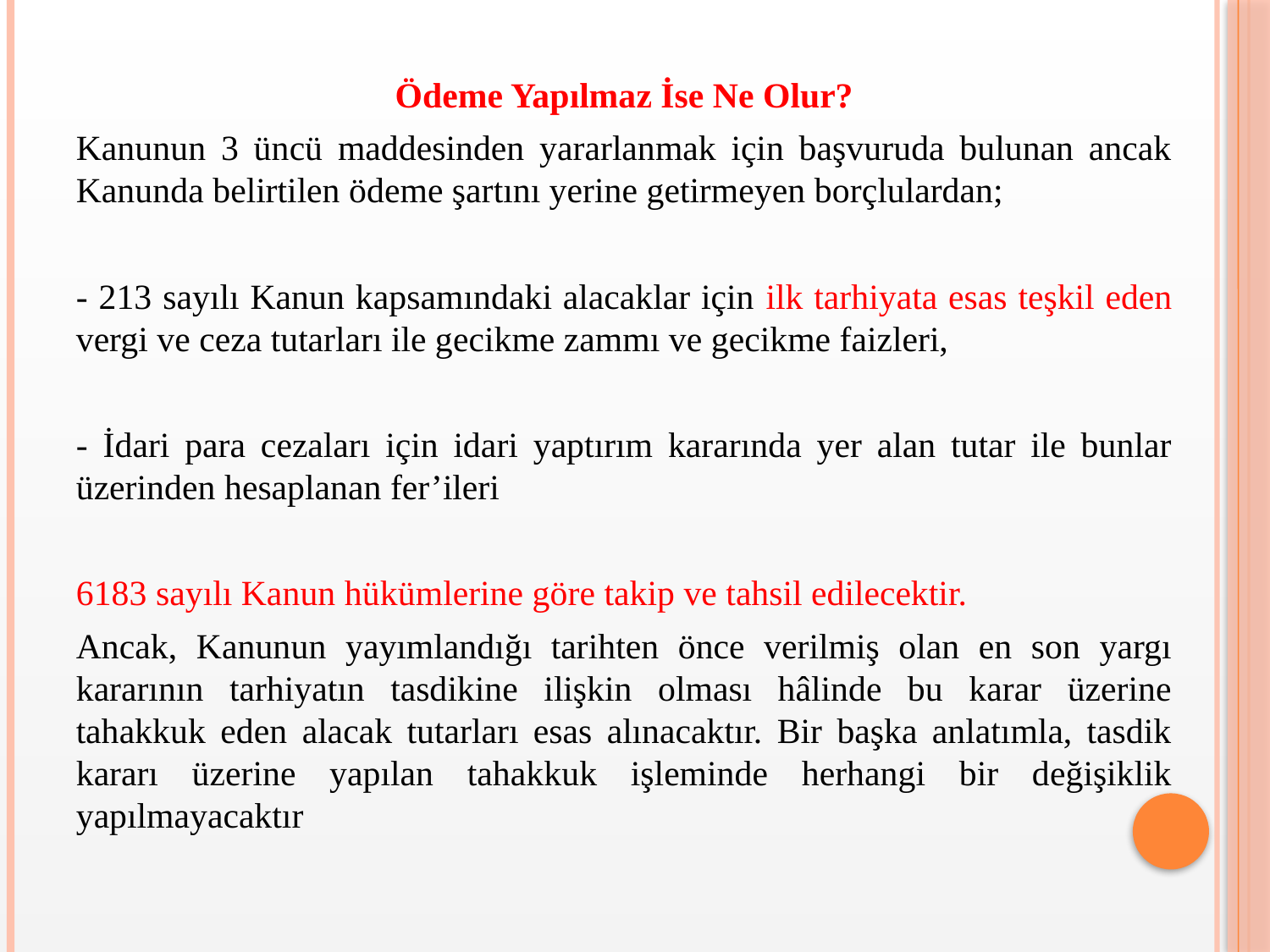

Ödeme Yapılmaz İse Ne Olur?
Kanunun 3 üncü maddesinden yararlanmak için başvuruda bulunan ancak Kanunda belirtilen ödeme şartını yerine getirmeyen borçlulardan;

- 213 sayılı Kanun kapsamındaki alacaklar için ilk tarhiyata esas teşkil eden vergi ve ceza tutarları ile gecikme zammı ve gecikme faizleri,

- İdari para cezaları için idari yaptırım kararında yer alan tutar ile bunlar üzerinden hesaplanan fer’ileri

6183 sayılı Kanun hükümlerine göre takip ve tahsil edilecektir.
Ancak, Kanunun yayımlandığı tarihten önce verilmiş olan en son yargı kararının tarhiyatın tasdikine ilişkin olması hâlinde bu karar üzerine tahakkuk eden alacak tutarları esas alınacaktır. Bir başka anlatımla, tasdik kararı üzerine yapılan tahakkuk işleminde herhangi bir değişiklik yapılmayacaktır